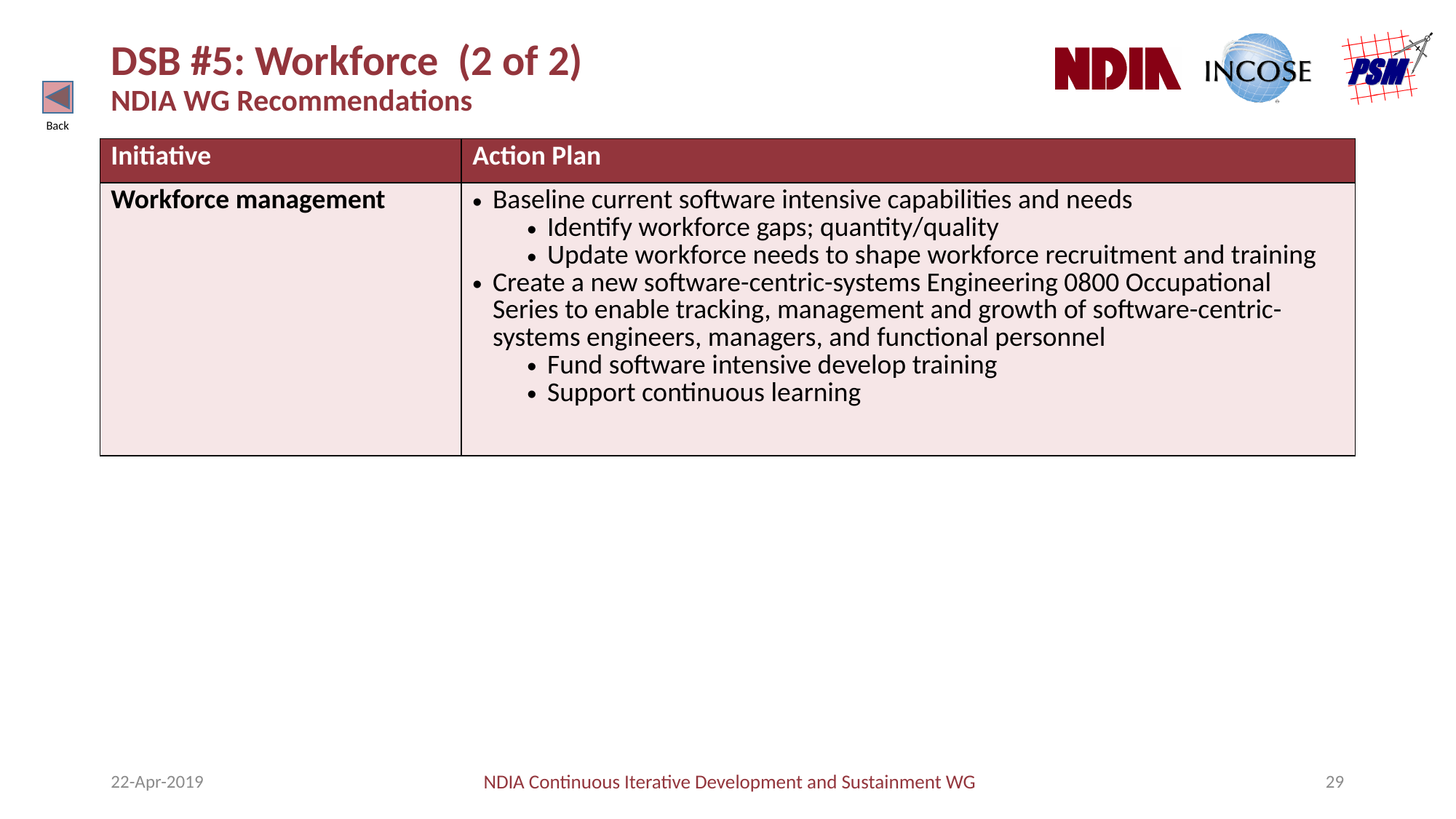

# DSB #5: Workforce  (2 of 2) NDIA WG Recommendations

Back
| Initiative | Action Plan |
| --- | --- |
| Workforce management | Baseline current software intensive capabilities and needs Identify workforce gaps; quantity/quality Update workforce needs to shape workforce recruitment and training Create a new software-centric-systems Engineering 0800 Occupational Series to enable tracking, management and growth of software-centric-systems engineers, managers, and functional personnel Fund software intensive develop training Support continuous learning |
22-Apr-2019
NDIA Continuous Iterative Development and Sustainment WG
29